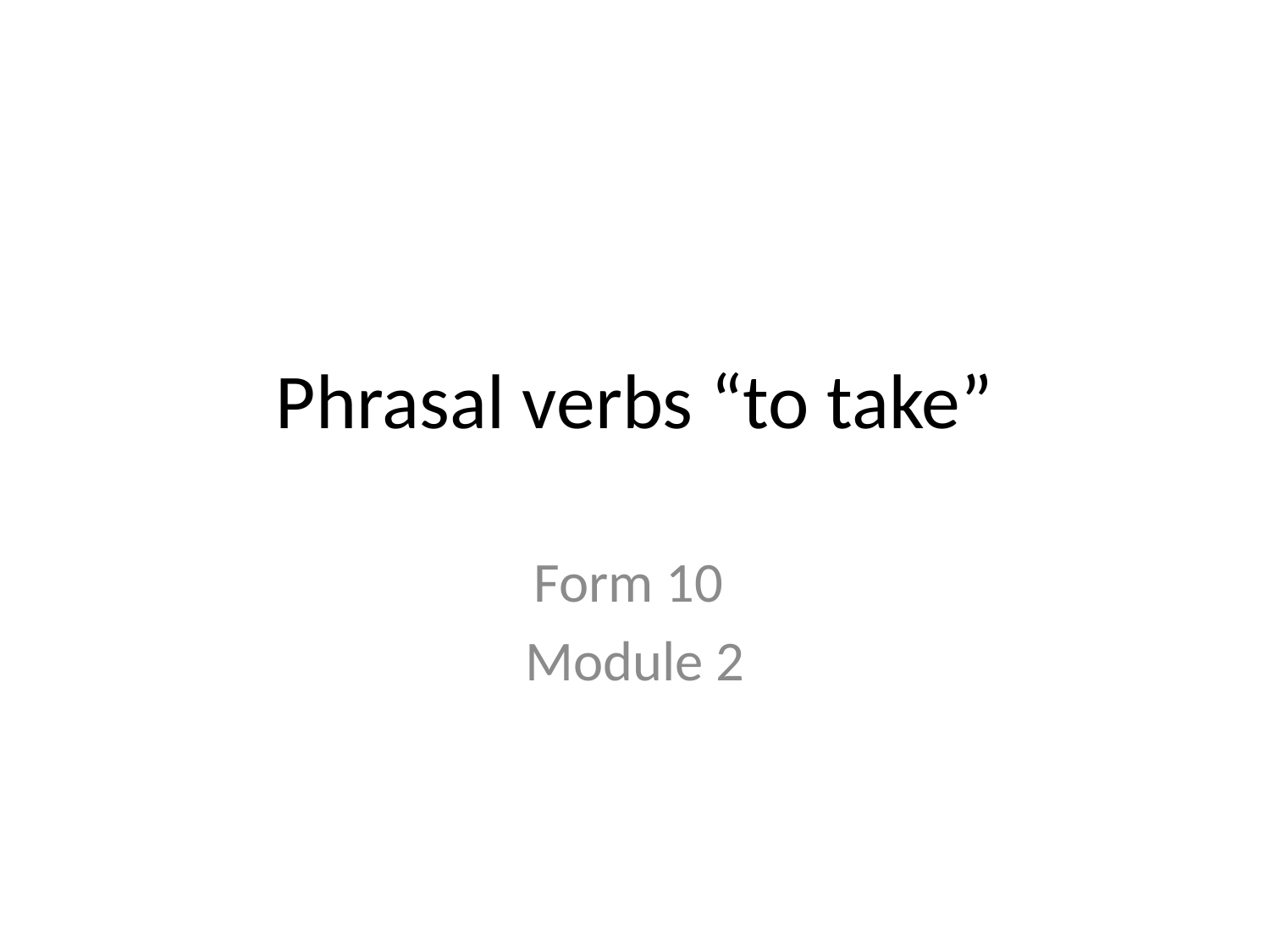

# Phrasal verbs “to take”
Form 10
Module 2